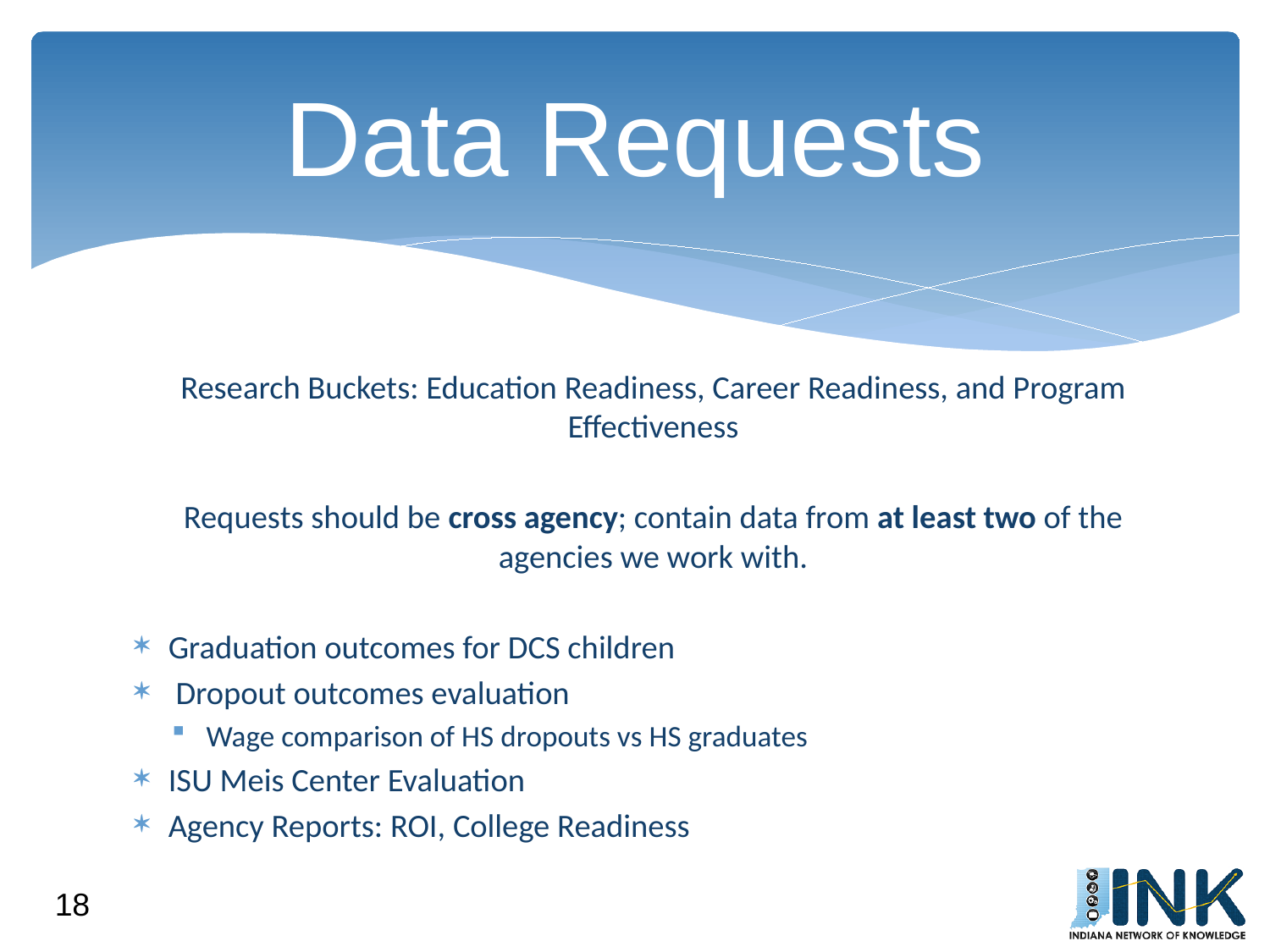

# Data Requests
Research Buckets: Education Readiness, Career Readiness, and Program Effectiveness

Requests should be cross agency; contain data from at least two of the agencies we work with.

Graduation outcomes for DCS children
 Dropout outcomes evaluation
Wage comparison of HS dropouts vs HS graduates
ISU Meis Center Evaluation
Agency Reports: ROI, College Readiness

18